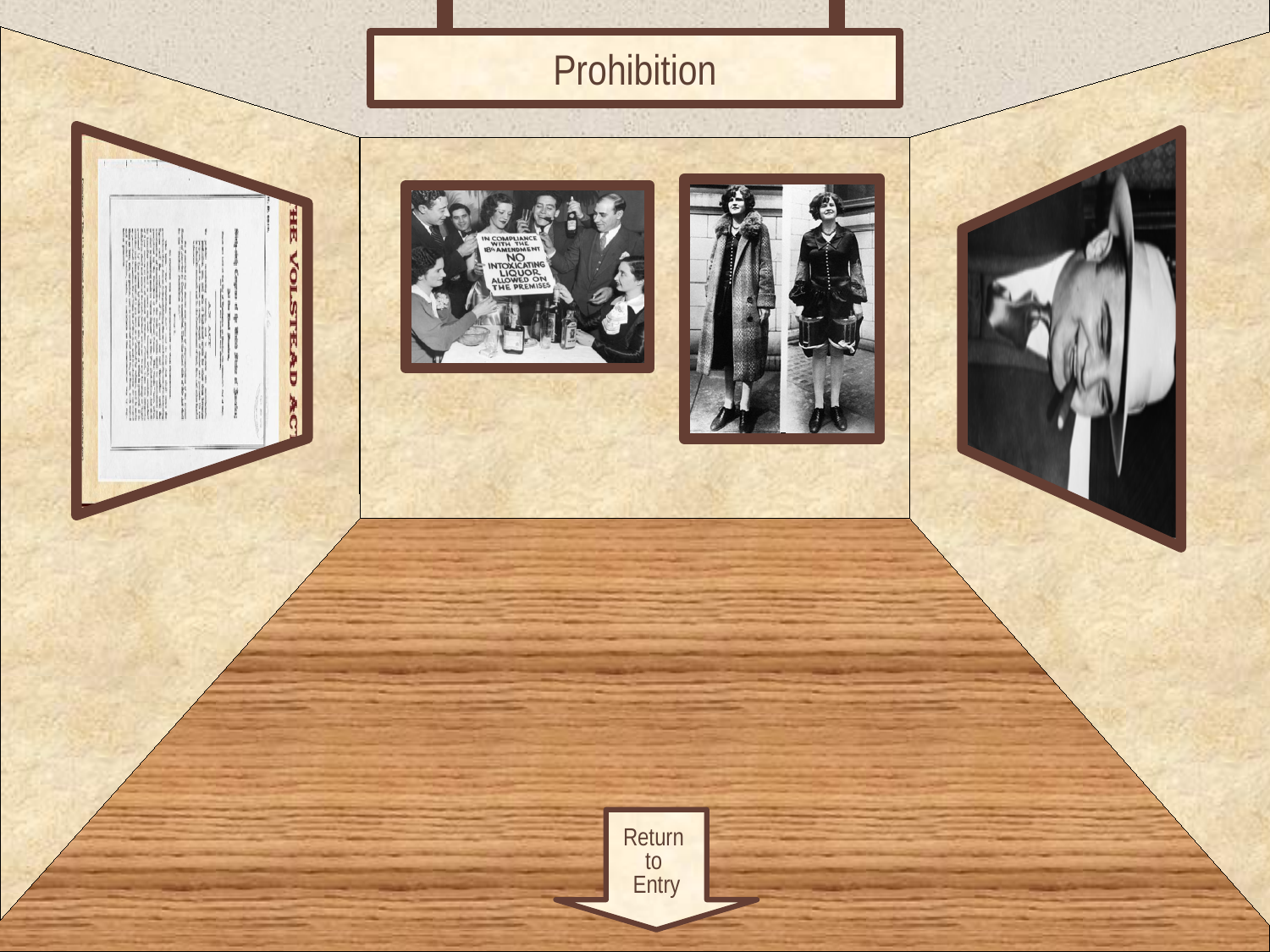

Prohibition

# Room 4

Return
to
Entry